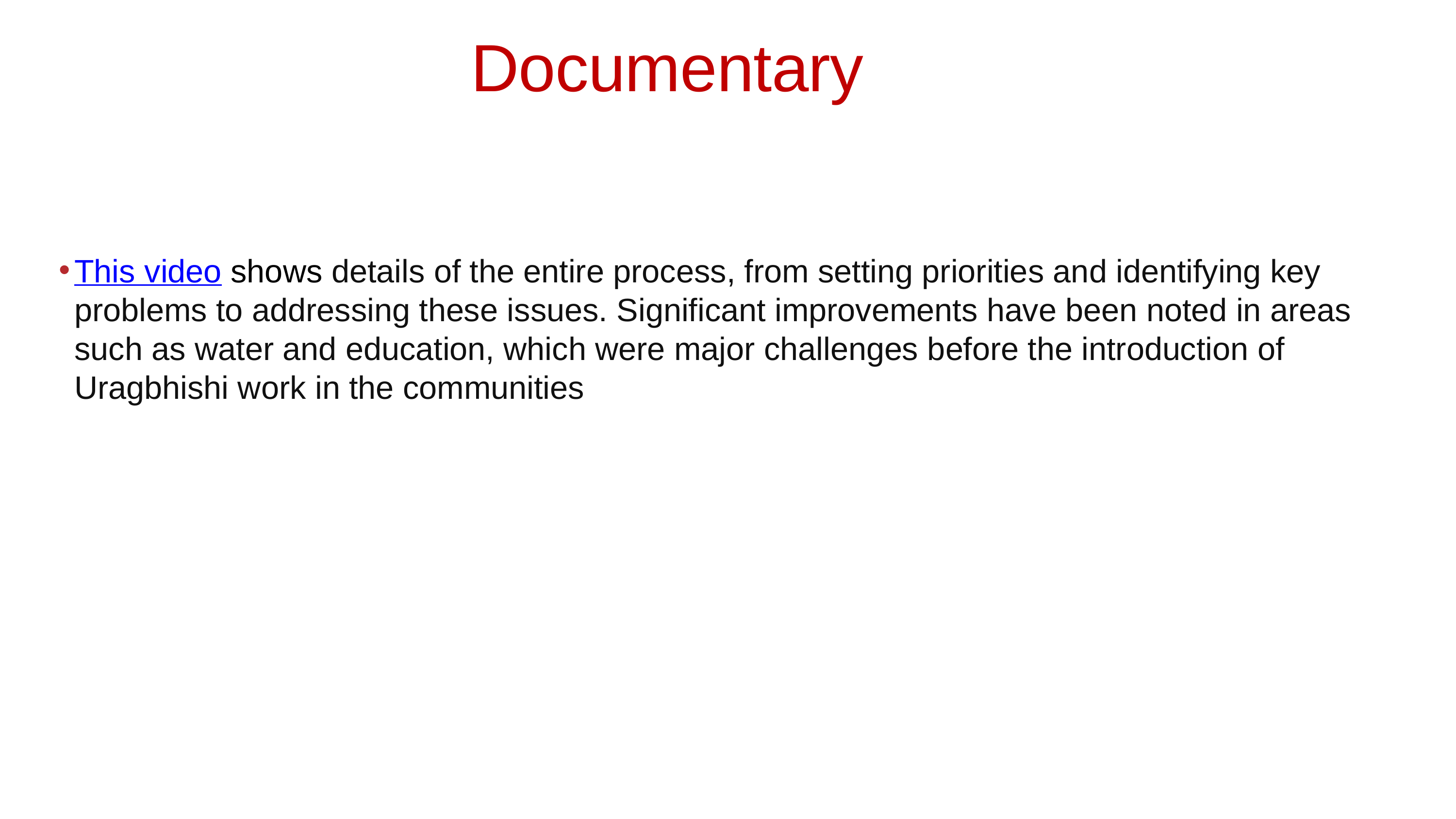

Documentary
This video shows details of the entire process, from setting priorities and identifying key problems to addressing these issues. Significant improvements have been noted in areas such as water and education, which were major challenges before the introduction of  Uragbhishi work in the communities